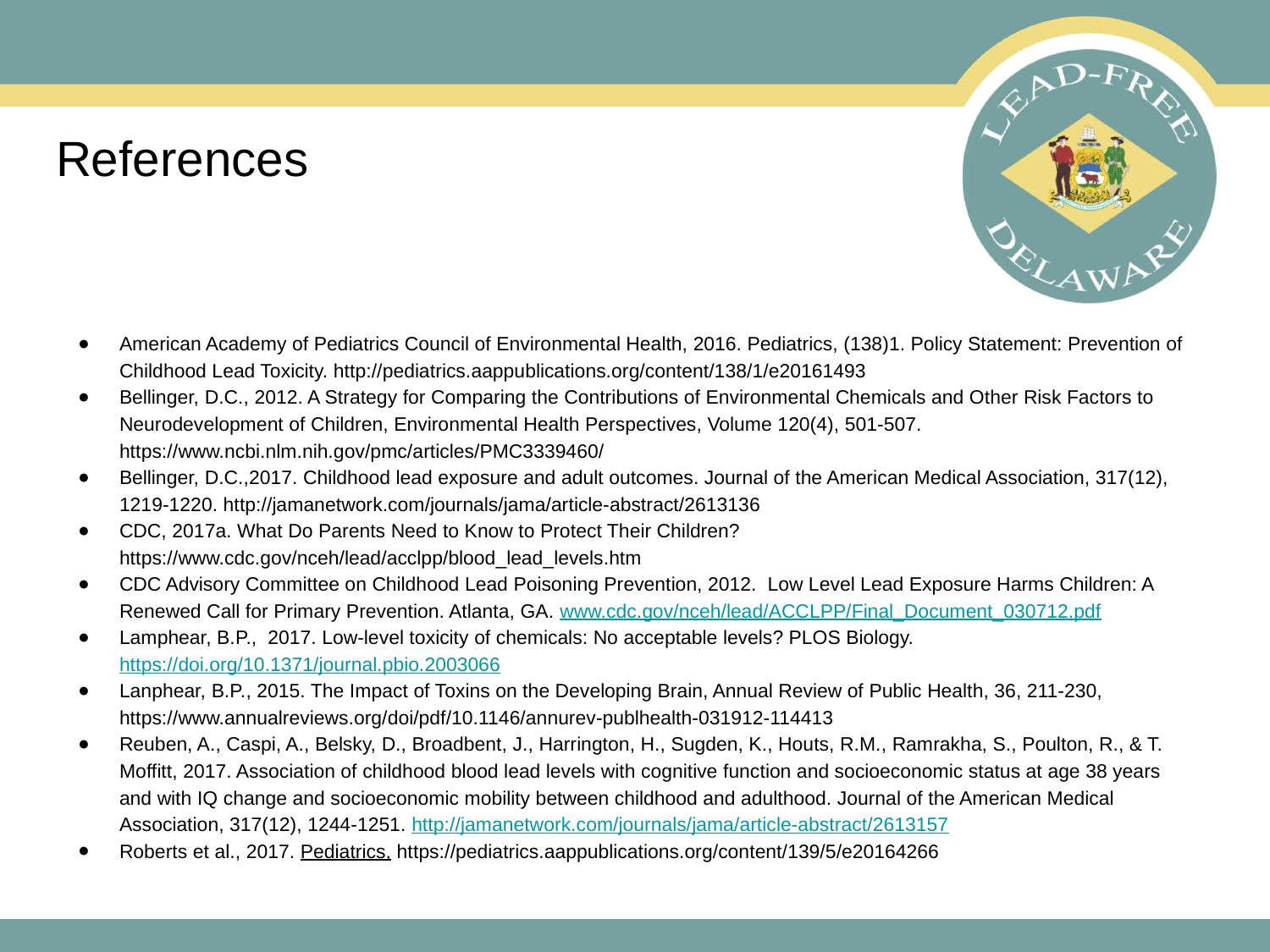

References

American Academy of Pediatrics Council of Environmental Health, 2016. Pediatrics, (138)1. Policy Statement: Prevention of Childhood Lead Toxicity. http://pediatrics.aappublications.org/content/138/1/e20161493
Bellinger, D.C., 2012. A Strategy for Comparing the Contributions of Environmental Chemicals and Other Risk Factors to Neurodevelopment of Children, Environmental Health Perspectives, Volume 120(4), 501-507. https://www.ncbi.nlm.nih.gov/pmc/articles/PMC3339460/
Bellinger, D.C.,2017. Childhood lead exposure and adult outcomes. Journal of the American Medical Association, 317(12), 1219-1220. http://jamanetwork.com/journals/jama/article-abstract/2613136
CDC, 2017a. What Do Parents Need to Know to Protect Their Children? https://www.cdc.gov/nceh/lead/acclpp/blood_lead_levels.htm
CDC Advisory Committee on Childhood Lead Poisoning Prevention, 2012.  Low Level Lead Exposure Harms Children: A Renewed Call for Primary Prevention. Atlanta, GA. www.cdc.gov/nceh/lead/ACCLPP/Final_Document_030712.pdf
Lamphear, B.P.,  2017. Low-level toxicity of chemicals: No acceptable levels? PLOS Biology. https://doi.org/10.1371/journal.pbio.2003066
Lanphear, B.P., 2015. The Impact of Toxins on the Developing Brain, Annual Review of Public Health, 36, 211-230, https://www.annualreviews.org/doi/pdf/10.1146/annurev-publhealth-031912-114413
Reuben, A., Caspi, A., Belsky, D., Broadbent, J., Harrington, H., Sugden, K., Houts, R.M., Ramrakha, S., Poulton, R., & T. Moffitt, 2017. Association of childhood blood lead levels with cognitive function and socioeconomic status at age 38 years and with IQ change and socioeconomic mobility between childhood and adulthood. Journal of the American Medical Association, 317(12), 1244-1251. http://jamanetwork.com/journals/jama/article-abstract/2613157
Roberts et al., 2017. Pediatrics, https://pediatrics.aappublications.org/content/139/5/e20164266